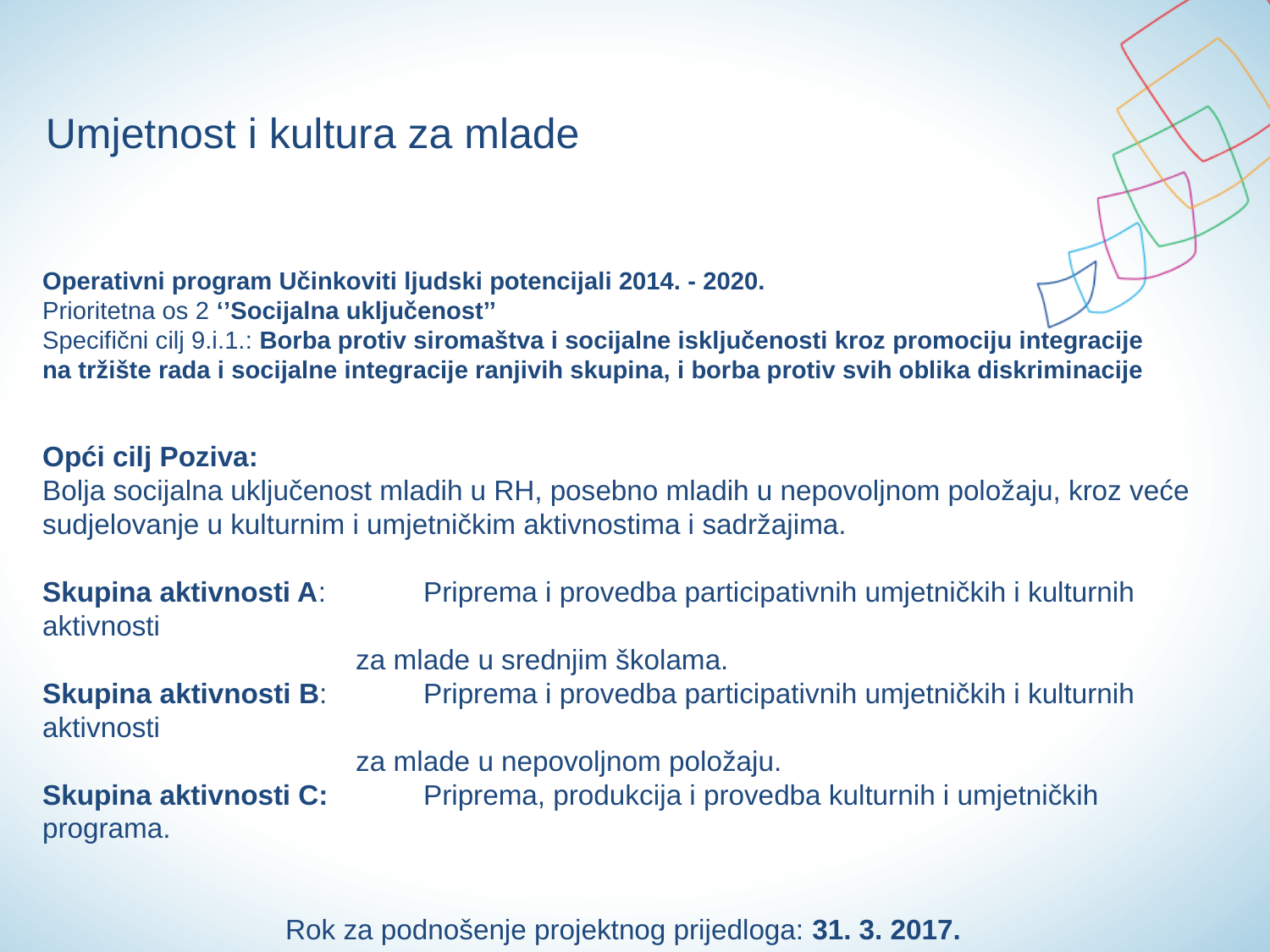

Umjetnost i kultura za mlade

Operativni program Učinkoviti ljudski potencijali 2014. - 2020.
Prioritetna os 2 ‘’Socijalna uključenost’’
Specifični cilj 9.i.1.: Borba protiv siromaštva i socijalne isključenosti kroz promociju integracije
na tržište rada i socijalne integracije ranjivih skupina, i borba protiv svih oblika diskriminacije

Opći cilj Poziva:
Bolja socijalna uključenost mladih u RH, posebno mladih u nepovoljnom položaju, kroz veće sudjelovanje u kulturnim i umjetničkim aktivnostima i sadržajima.

Skupina aktivnosti A:	Priprema i provedba participativnih umjetničkih i kulturnih aktivnosti
                                        za mlade u srednjim školama.
Skupina aktivnosti B: 	Priprema i provedba participativnih umjetničkih i kulturnih aktivnosti
                                        za mlade u nepovoljnom položaju.
Skupina aktivnosti C: 	Priprema, produkcija i provedba kulturnih i umjetničkih programa.

                               Rok za podnošenje projektnog prijedloga: 31. 3. 2017.